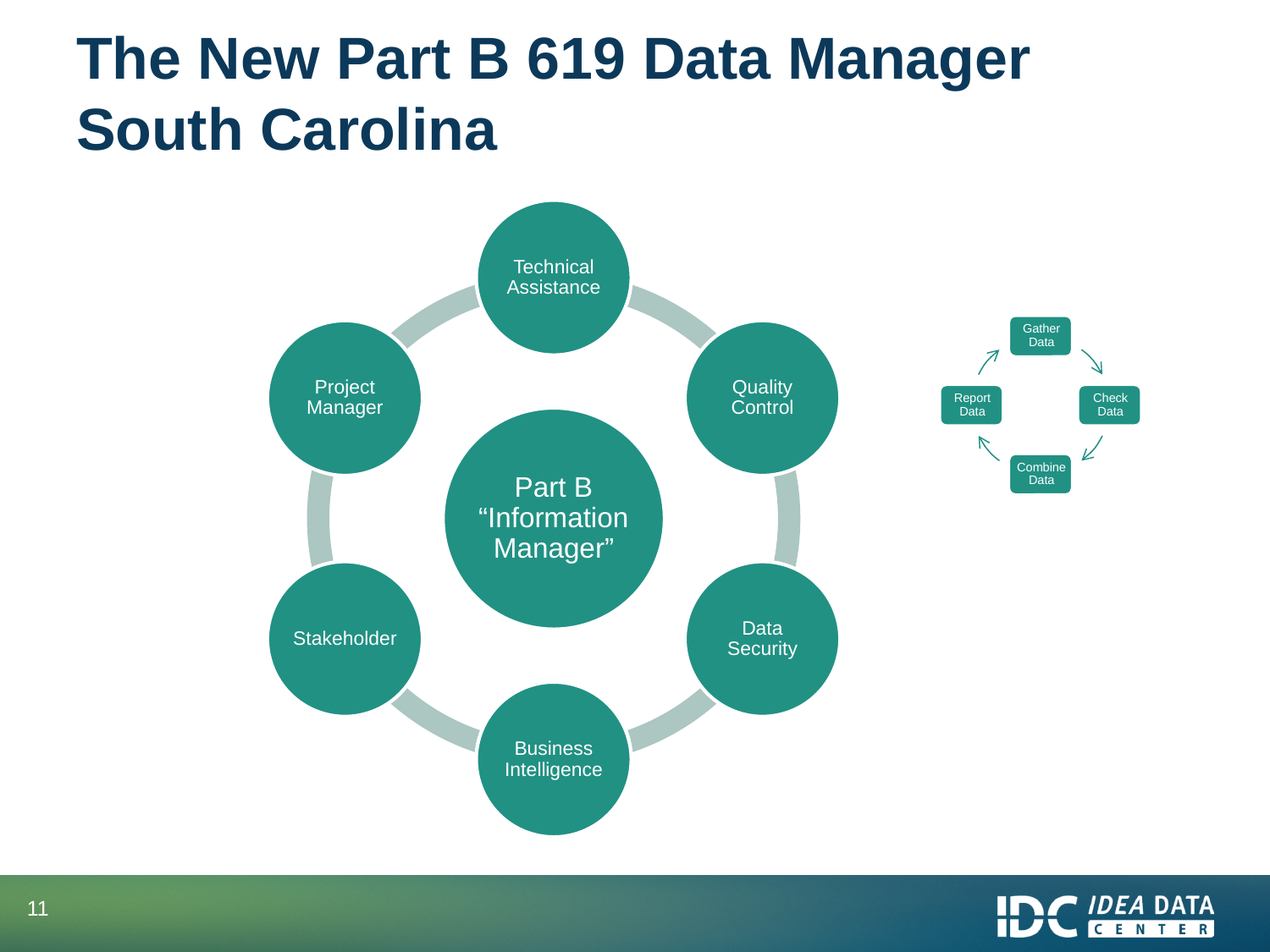

# The New Part B 619 Data Manager South Carolina
Part B “Information Manager”
Technical Assistance
Quality Control
Data Security
Business Intelligence
Stakeholder
Project Manager
Gather Data
Check Data
Combine Data
Report Data
11